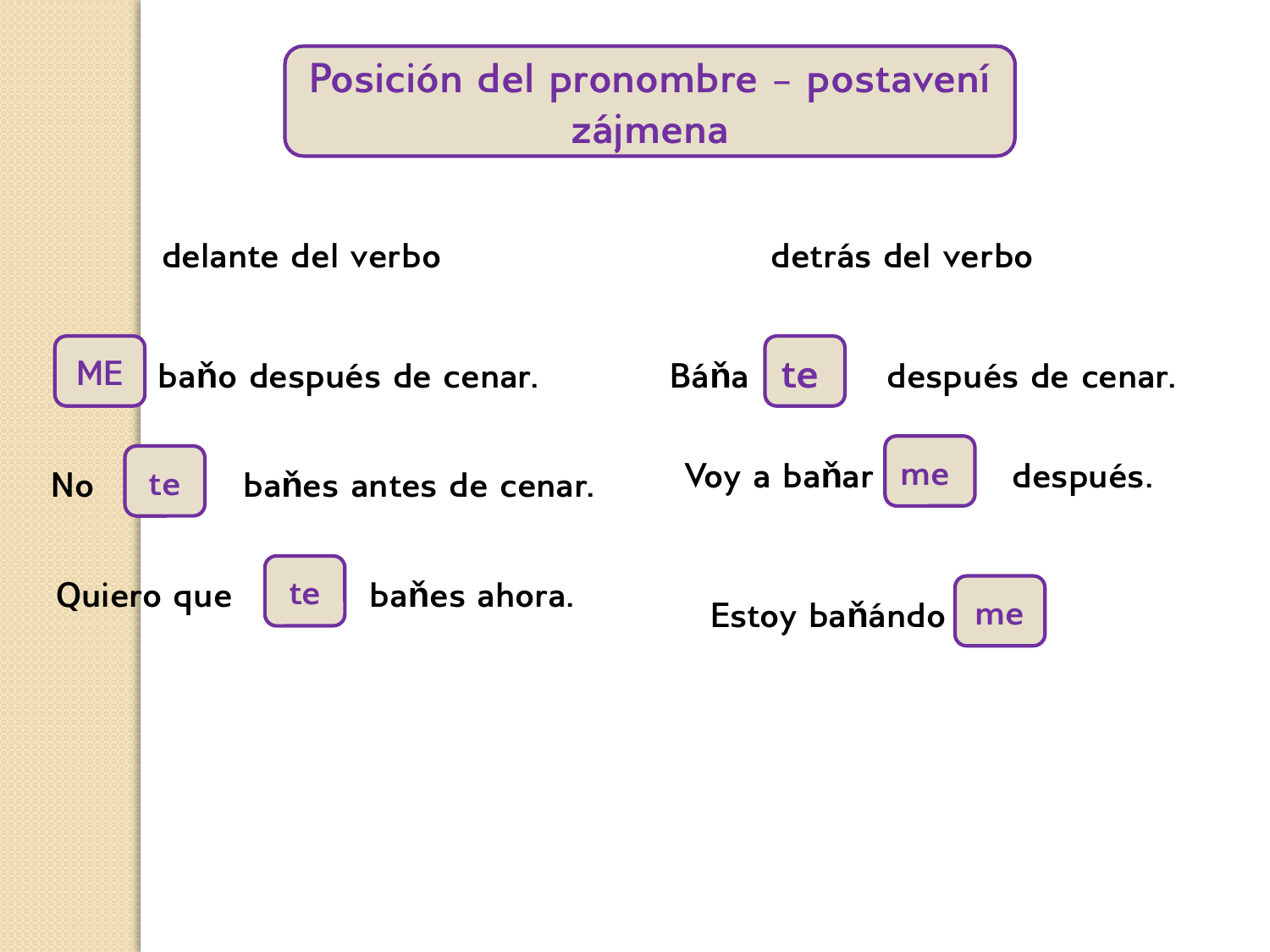

Posición del pronombre – postavení zájmena
delante del verbo
detrás del verbo
ME
te
baňo después de cenar.
Báňa            después de cenar.
me
te
Voy a baňar            después.
No             baňes antes de cenar.
te
Quiero que            baňes ahora.
me
Estoy baňándo